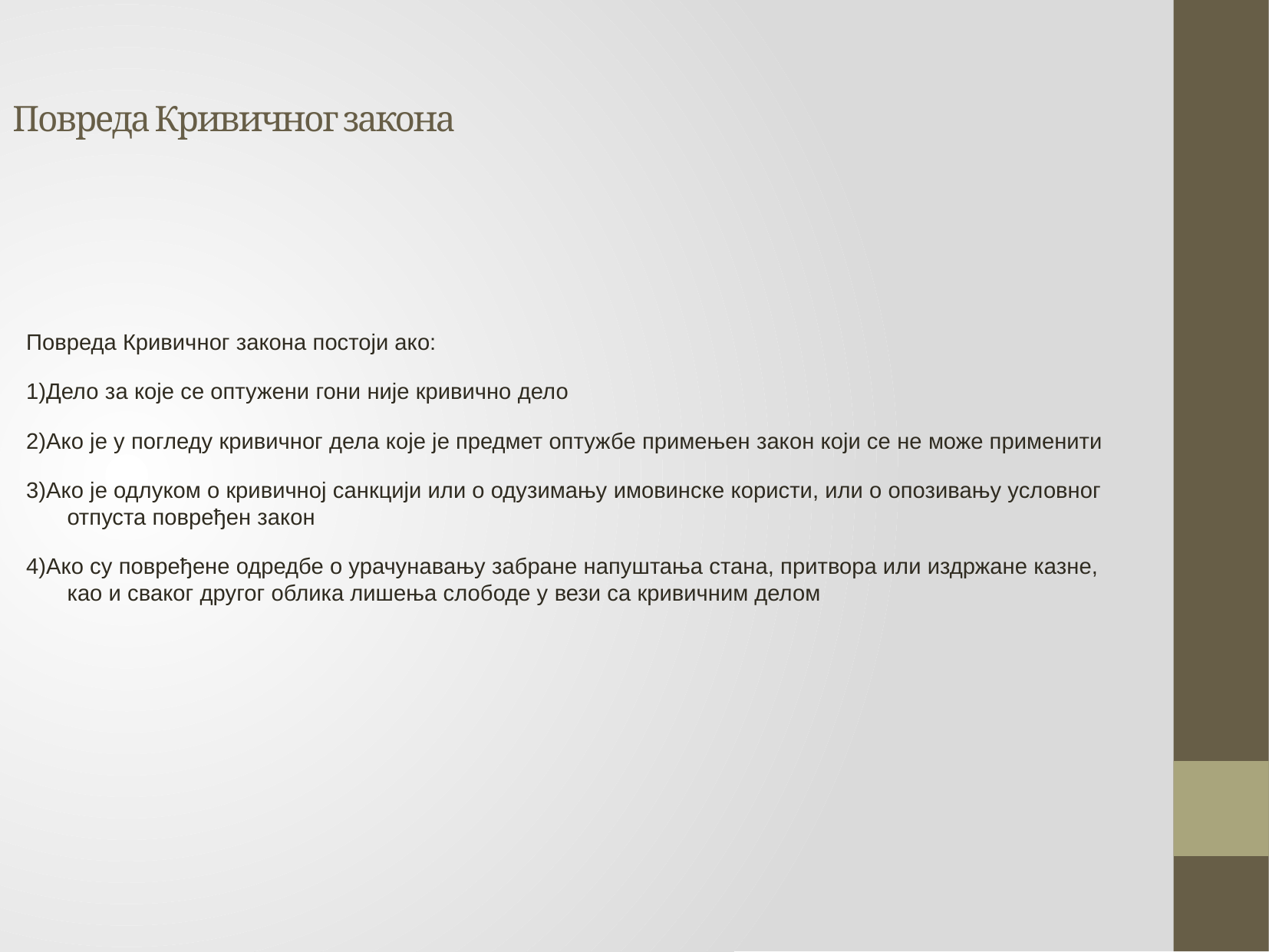

Повреда Кривичног закона

Повреда Кривичног закона постоји ако:
1)Дело за које се оптужени гони није кривично дело
2)Ако је у погледу кривичног дела које је предмет оптужбе примењен закон који се не може применити
3)Ако је одлуком о кривичној санкцији или о одузимању имовинске користи, или о опозивању условног отпуста повређен закон
4)Ако су повређене одредбе о урачунавању забране напуштања стана, притвора или издржане казне, као и сваког другог облика лишења слободе у вези са кривичним делом